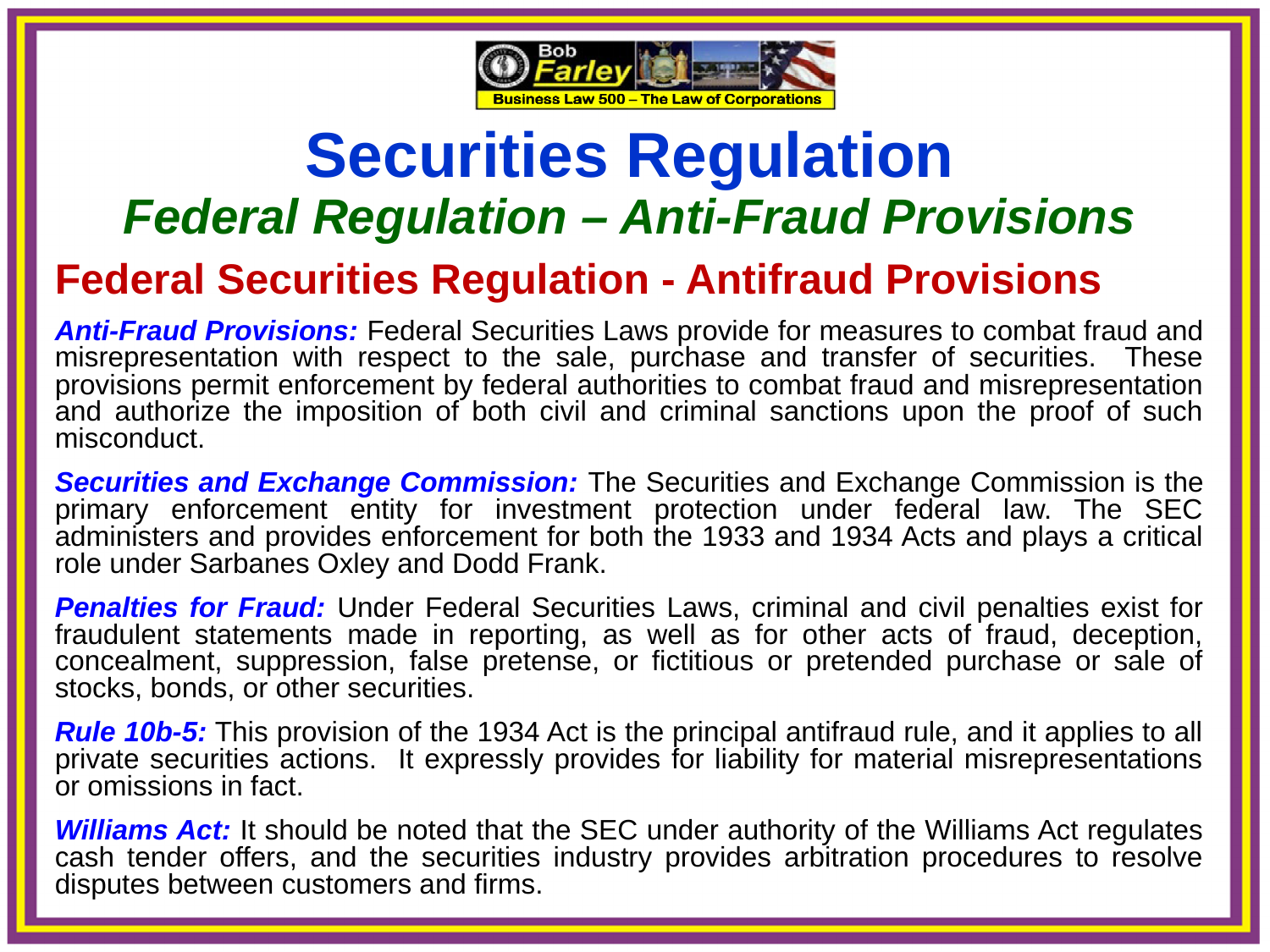

Securities Regulation
Federal Regulation – Anti-Fraud Provisions

Federal Securities Regulation - Antifraud Provisions

Anti-Fraud Provisions: Federal Securities Laws provide for measures to combat fraud and misrepresentation with respect to the sale, purchase and transfer of securities.  These provisions permit enforcement by federal authorities to combat fraud and misrepresentation and authorize the imposition of both civil and criminal sanctions upon the proof of such misconduct.

Securities and Exchange Commission: The Securities and Exchange Commission is the primary enforcement entity for investment protection under federal law. The SEC administers and provides enforcement for both the 1933 and 1934 Acts and plays a critical role under Sarbanes Oxley and Dodd Frank.

Penalties for Fraud: Under Federal Securities Laws, criminal and civil penalties exist for fraudulent statements made in reporting, as well as for other acts of fraud, deception, concealment, suppression, false pretense, or fictitious or pretended purchase or sale of stocks, bonds, or other securities.

Rule 10b-5: This provision of the 1934 Act is the principal antifraud rule, and it applies to all private securities actions.  It expressly provides for liability for material misrepresentations or omissions in fact.

Williams Act: It should be noted that the SEC under authority of the Williams Act regulates cash tender offers, and the securities industry provides arbitration procedures to resolve disputes between customers and firms.